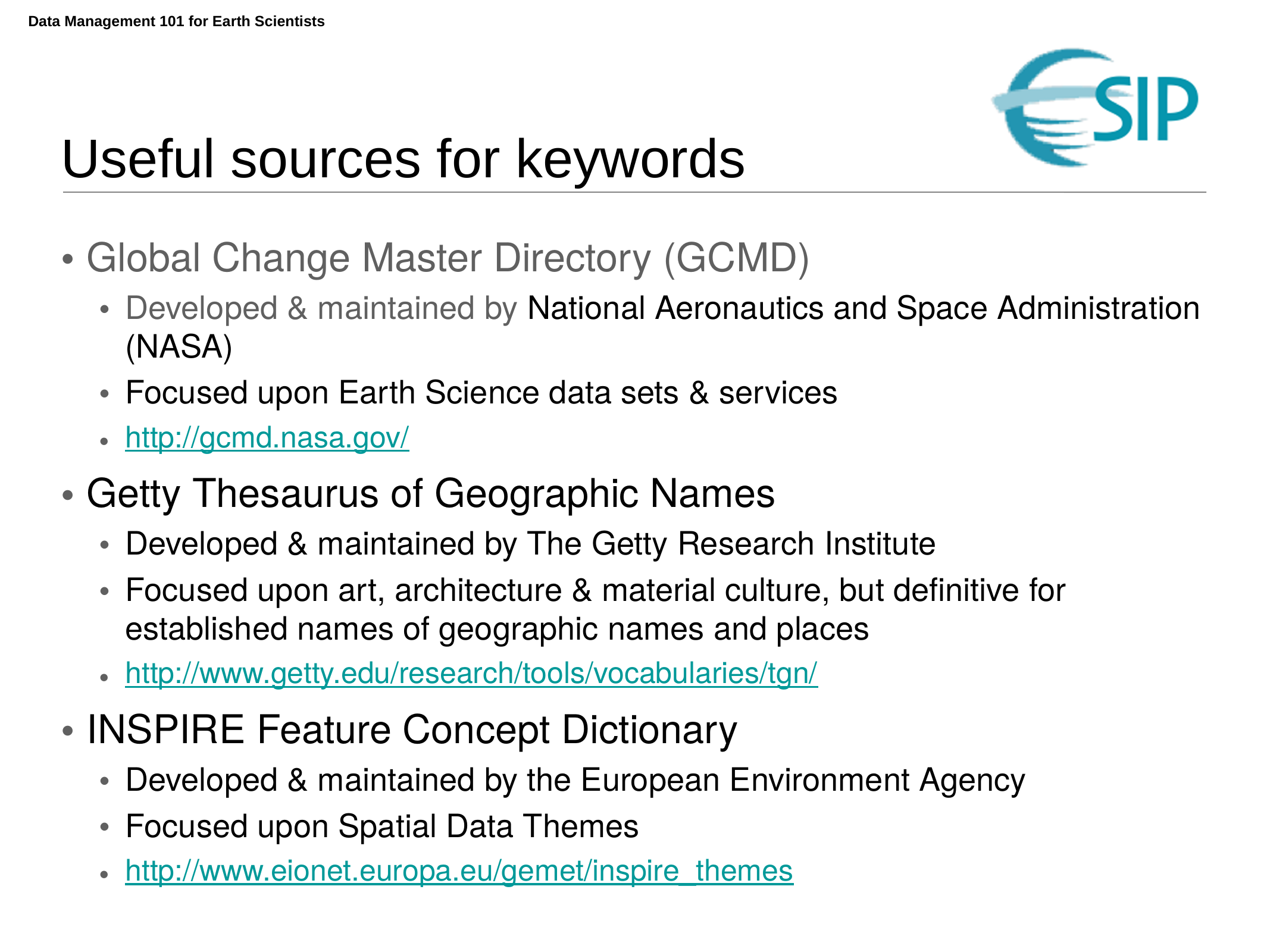

# Useful sources for keywords
Global Change Master Directory (GCMD)
Developed & maintained by National Aeronautics and Space Administration (NASA)
Focused upon Earth Science data sets & services
http://gcmd.nasa.gov/
Getty Thesaurus of Geographic Names
Developed & maintained by The Getty Research Institute
Focused upon art, architecture & material culture, but definitive for established names of geographic names and places
http://www.getty.edu/research/tools/vocabularies/tgn/
INSPIRE Feature Concept Dictionary
Developed & maintained by the European Environment Agency
Focused upon Spatial Data Themes
http://www.eionet.europa.eu/gemet/inspire_themes